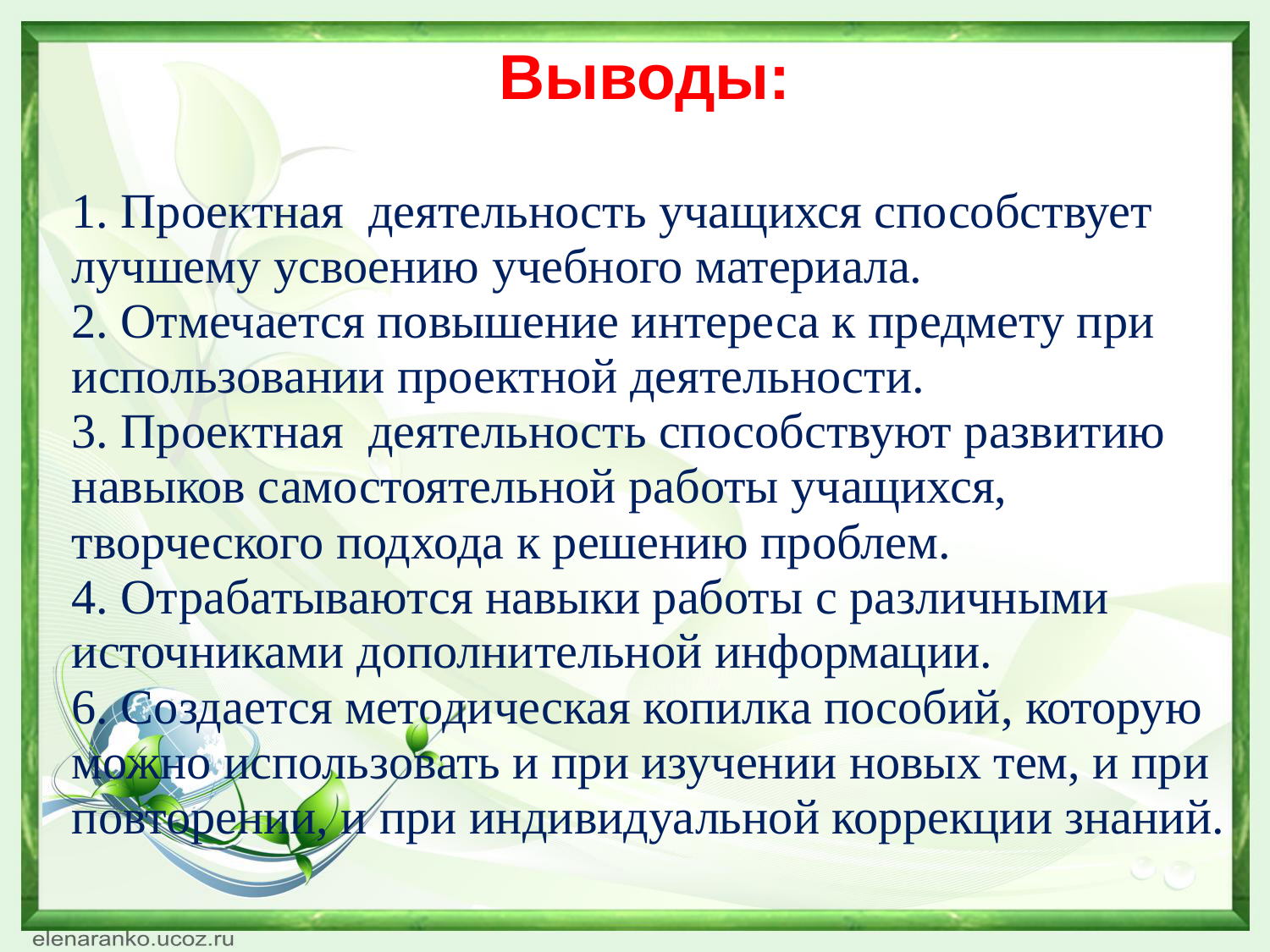

Выводы:

1. Проектная  деятельность учащихся способствует лучшему усвоению учебного материала.
2. Отмечается повышение интереса к предмету при использовании проектной деятельности.
3. Проектная  деятельность способствуют развитию навыков самостоятельной работы учащихся, творческого подхода к решению проблем.
4. Отрабатываются навыки работы с различными источниками дополнительной информации.
6. Создается методическая копилка пособий, которую можно использовать и при изучении новых тем, и при повторении, и при индивидуальной коррекции знаний.